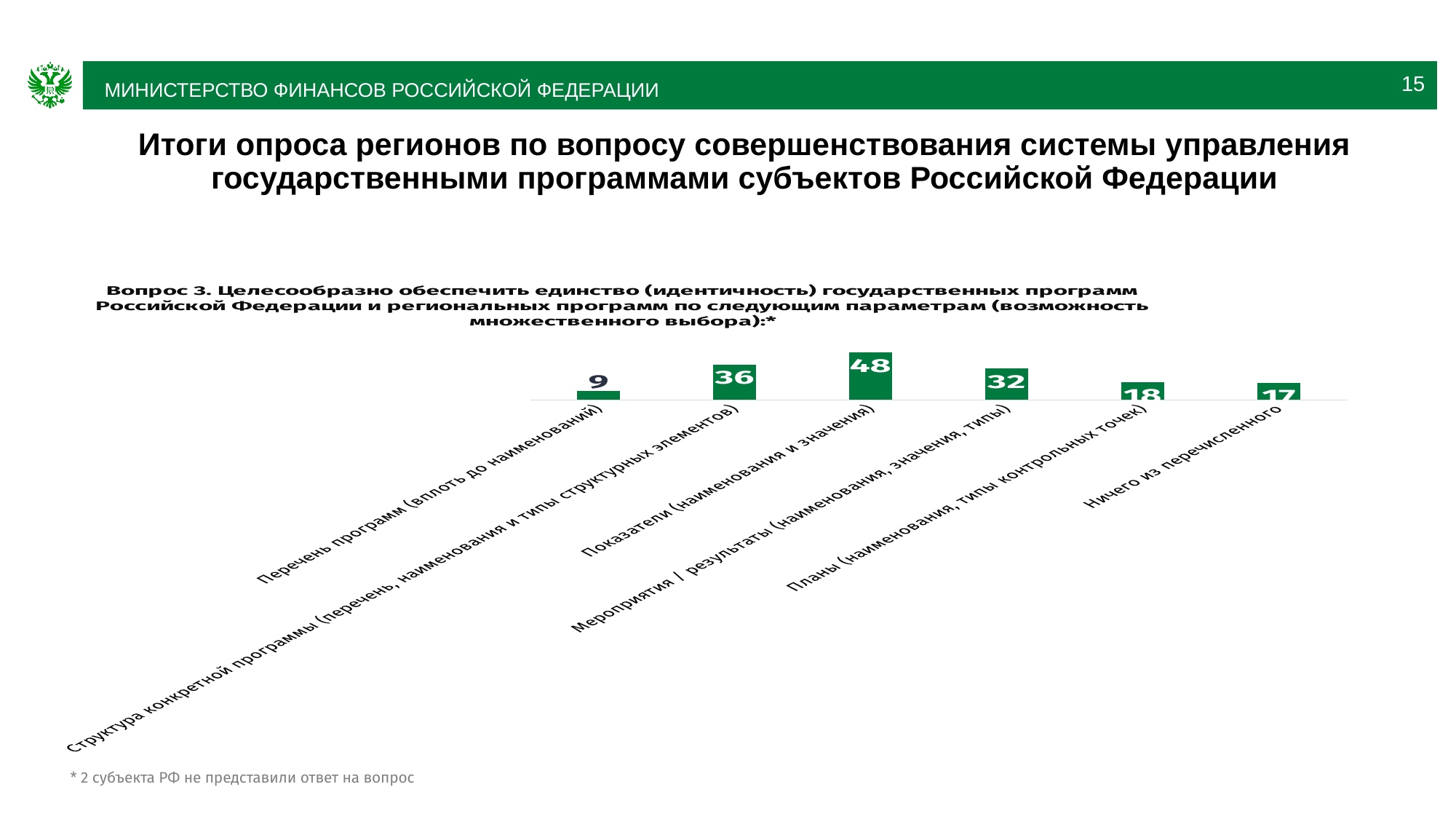

15
# Итоги опроса регионов по вопросу совершенствования системы управления государственными программами субъектов Российской Федерации

### Chart: Вопрос 3. Целесообразно обеспечить единство (идентичность) государственных программ Российской Федерации и региональных программ по следующим параметрам (возможность множественного выбора):*

| Category | Вопрос 7. Целесообразно обеспечить единство (идентичность) государственных программ Российской Федерации и региональных программ по следующим параметрам (возможность множественного выбора): |
|---|---|
| Перечень программ (вплоть до наименований) | 9.0 |
| Структура конкретной программы (перечень, наименования и типы структурных элементов) | 36.0 |
| Показатели (наименования и значения) | 48.0 |
| Мероприятия / результаты (наименования, значения, типы) | 32.0 |
| Планы (наименования, типы контрольных точек) | 18.0 |
| Ничего из перечисленного | 17.0 |
* 2 субъекта РФ не представили ответ на вопрос